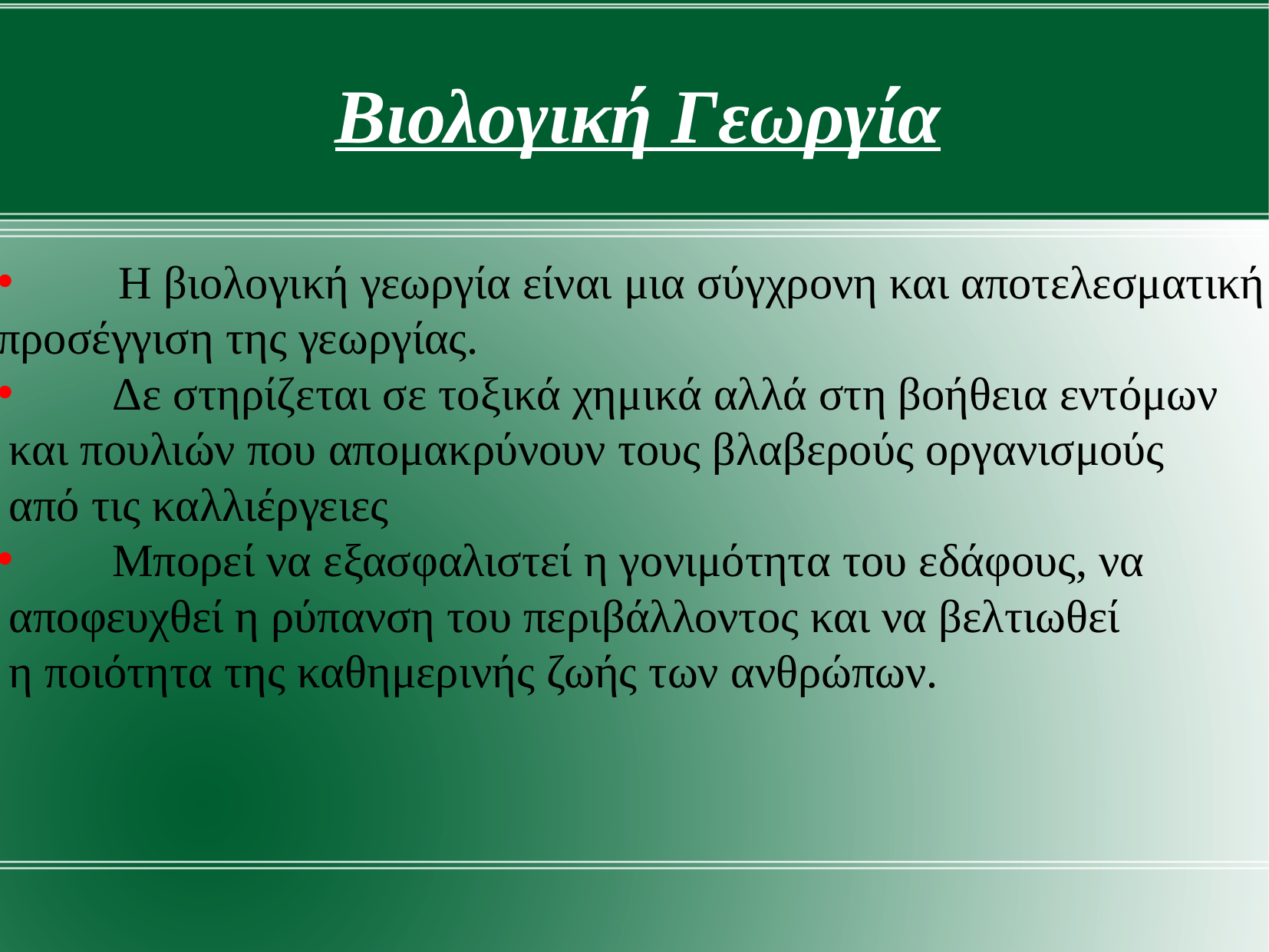

Βιολογική Γεωργία
   Η βιολογική γεωργία είναι μια σύγχρονη και αποτελεσματική
προσέγγιση της γεωργίας.
Δε στηρίζεται σε τοξικά χημικά αλλά στη βοήθεια εντόμων
 και πουλιών που απομακρύνουν τους βλαβερούς οργανισμούς
 από τις καλλιέργειες
Μπορεί να εξασφαλιστεί η γονιμότητα του εδάφους, να
 αποφευχθεί η ρύπανση του περιβάλλοντος και να βελτιωθεί
 η ποιότητα της καθημερινής ζωής των ανθρώπων.